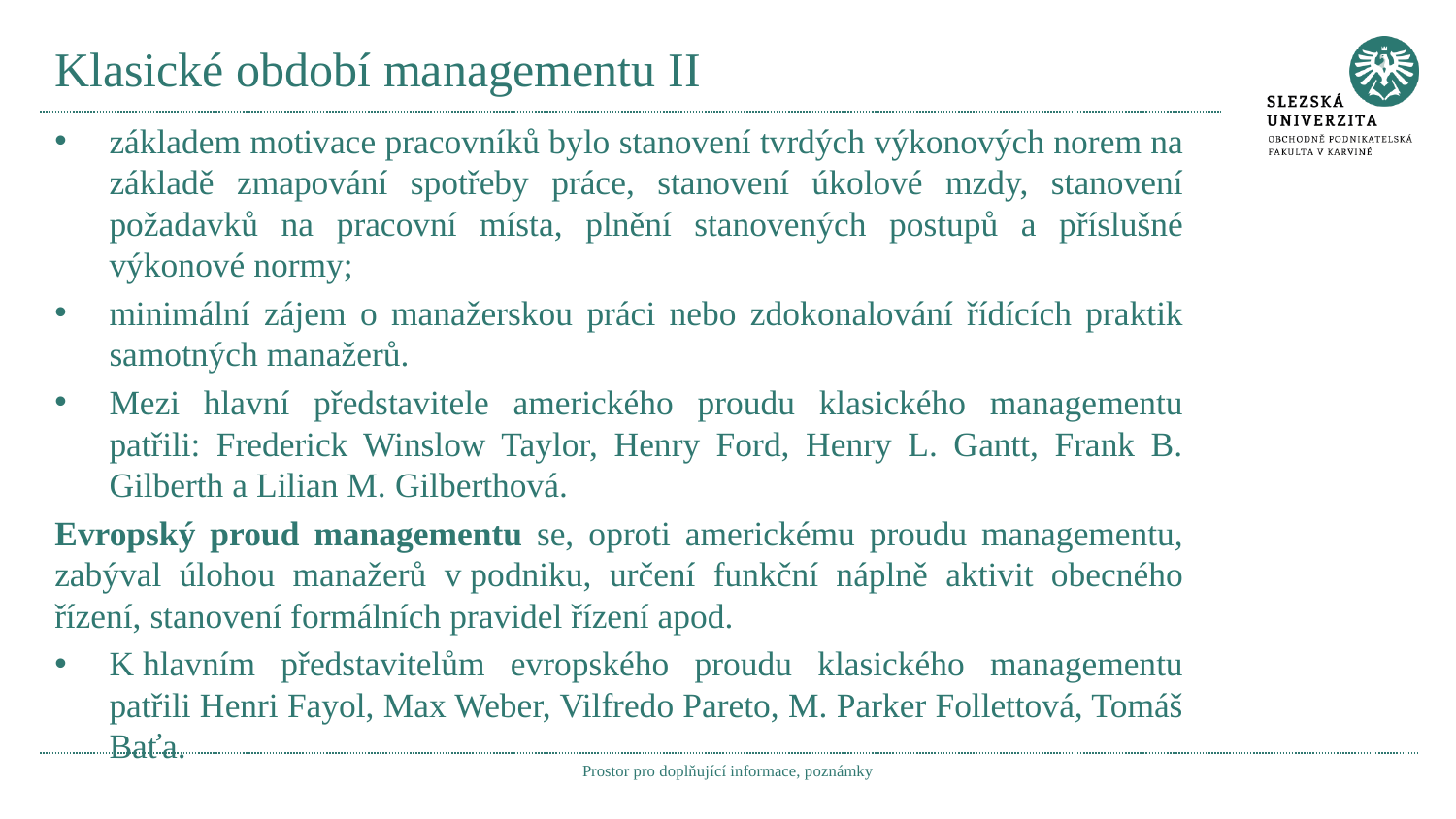

# Klasické období managementu II
základem motivace pracovníků bylo stanovení tvrdých výkonových norem na základě zmapování spotřeby práce, stanovení úkolové mzdy, stanovení požadavků na pracovní místa, plnění stanovených postupů a příslušné výkonové normy;
minimální zájem o manažerskou práci nebo zdokonalování řídících praktik samotných manažerů.
Mezi hlavní představitele amerického proudu klasického managementu patřili: Frederick Winslow Taylor, Henry Ford, Henry L. Gantt, Frank B. Gilberth a Lilian M. Gilberthová.
Evropský proud managementu se, oproti americkému proudu managementu, zabýval úlohou manažerů v podniku, určení funkční náplně aktivit obecného řízení, stanovení formálních pravidel řízení apod.
K hlavním představitelům evropského proudu klasického managementu patřili Henri Fayol, Max Weber, Vilfredo Pareto, M. Parker Follettová, Tomáš Baťa.
Prostor pro doplňující informace, poznámky